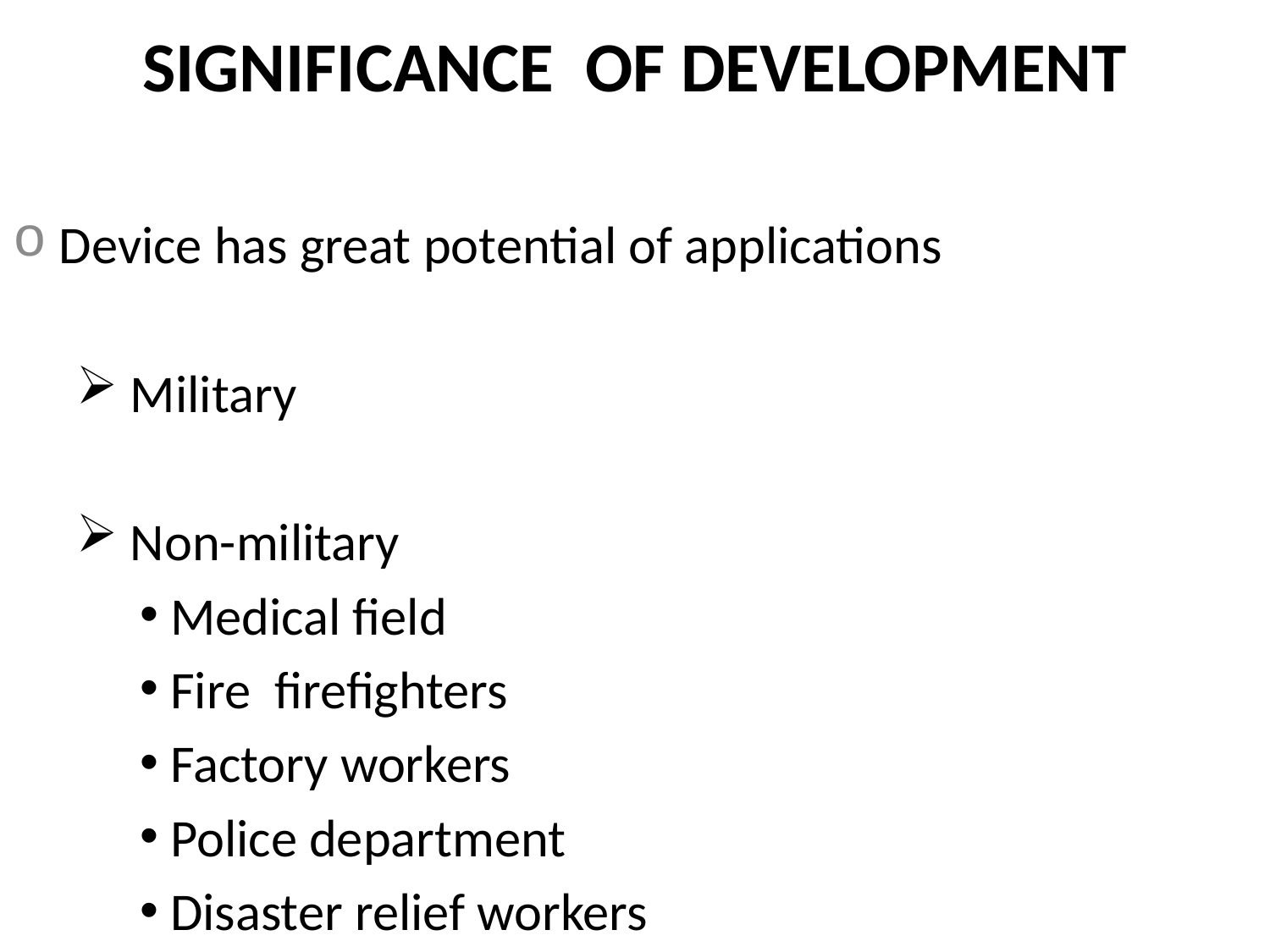

# SIGNIFICANCE  OF DEVELOPMENT
 Device has great potential of applications

 Military

 Non-military
 Medical field
 Fire  firefighters
 Factory workers
 Police department
 Disaster relief workers